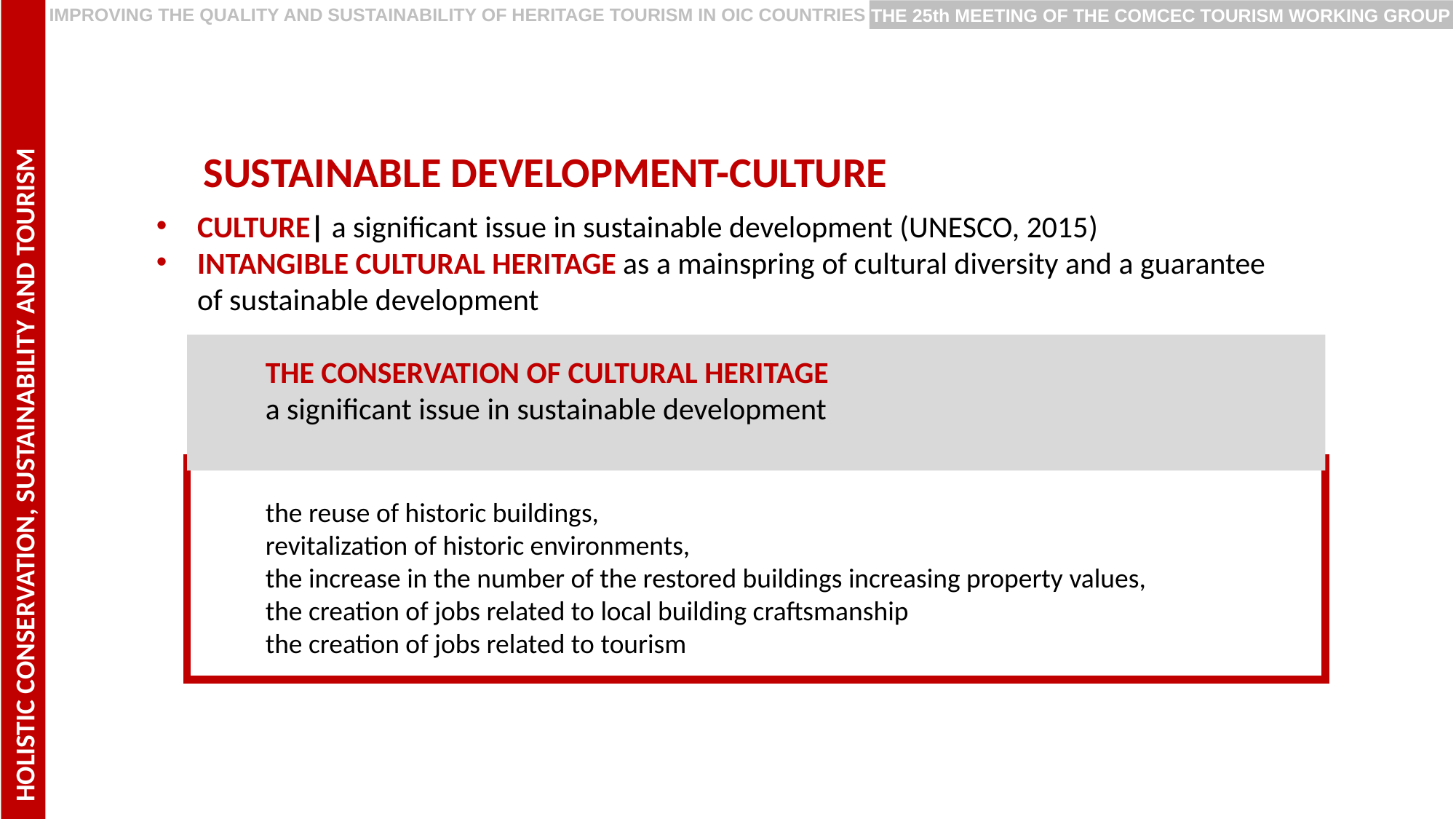

HOLISTIC CONSERVATION, SUSTAINABILITY AND TOURISMT
PRESERVING EUROPEAN RURAL CULTURE AND HERITAGE
IMPROVING THE QUALITY AND SUSTAINABILITY OF HERITAGE TOURISM IN OIC COUNTRIES
THE 25th MEETING OF THE COMCEC TOURISM WORKING GROUP
SUSTAINABLE DEVELOPMENT-CULTURE
CULTURE| a significant issue in sustainable development (UNESCO, 2015)
INTANGIBLE CULTURAL HERITAGE as a mainspring of cultural diversity and a guarantee of sustainable development

	THE CONSERVATION OF CULTURAL HERITAGE
	a significant issue in sustainable development

	the reuse of historic buildings,
	revitalization of historic environments,
	the increase in the number of the restored buildings increasing property values,
	the creation of jobs related to local building craftsmanship
	the creation of jobs related to tourism